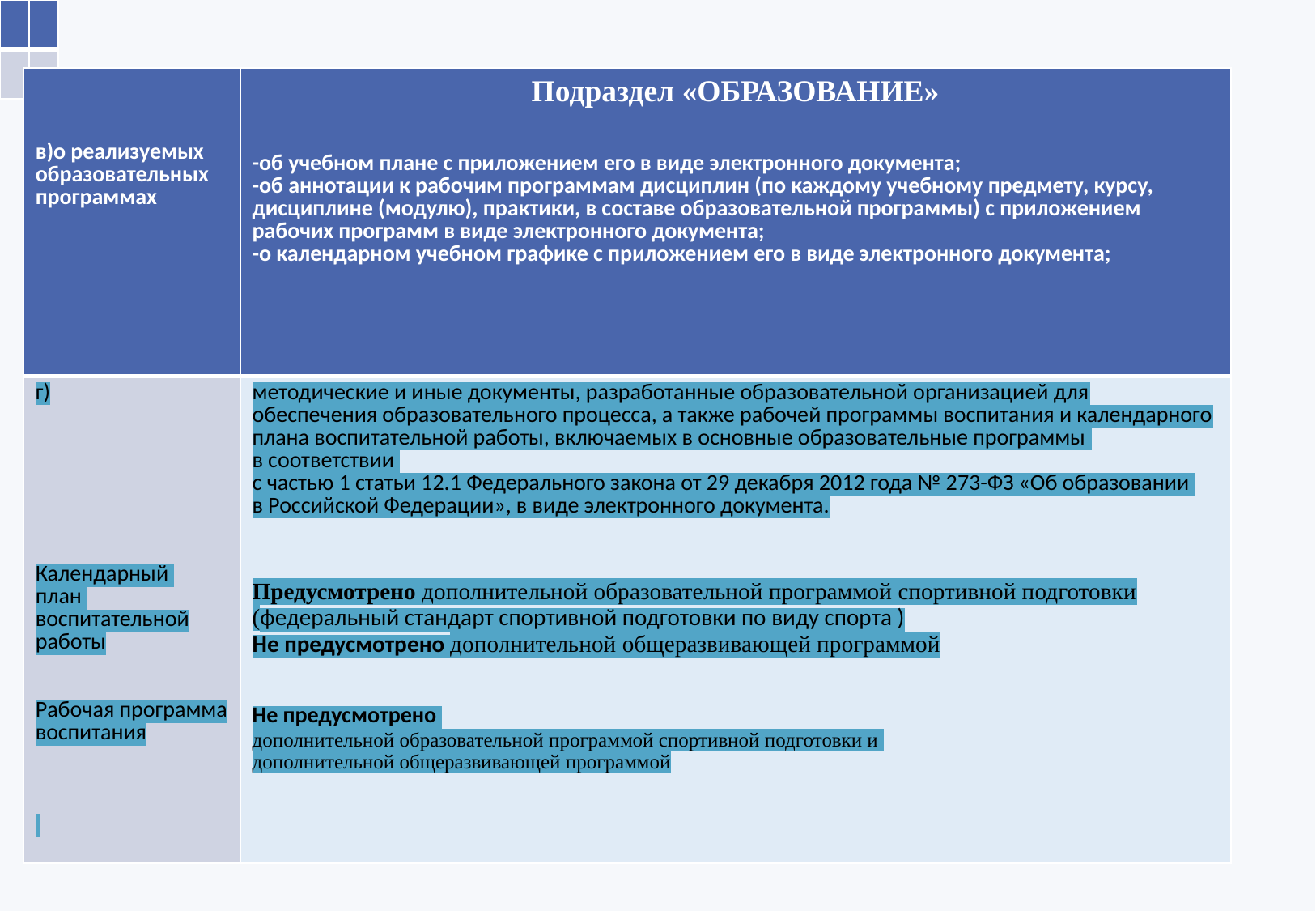

|  |  |
| --- | --- |
|  |  |
#
| в)о реализуемых образовательных программах | Подраздел «ОБРАЗОВАНИЕ» -об учебном плане с приложением его в виде электронного документа; -об аннотации к рабочим программам дисциплин (по каждому учебному предмету, курсу, дисциплине (модулю), практики, в составе образовательной программы) с приложением рабочих программ в виде электронного документа; -о календарном учебном графике с приложением его в виде электронного документа; |
| --- | --- |
| г) Календарный план воспитательной работы Рабочая программа воспитания | методические и иные документы, разработанные образовательной организацией для обеспечения образовательного процесса, а также рабочей программы воспитания и календарного плана воспитательной работы, включаемых в основные образовательные программы в соответствии с частью 1 статьи 12.1 Федерального закона от 29 декабря 2012 года № 273-ФЗ «Об образовании в Российской Федерации», в виде электронного документа. Предусмотрено дополнительной образовательной программой спортивной подготовки (федеральный стандарт спортивной подготовки по виду спорта ) Не предусмотрено дополнительной общеразвивающей программой Не предусмотрено дополнительной образовательной программой спортивной подготовки и дополнительной общеразвивающей программой |